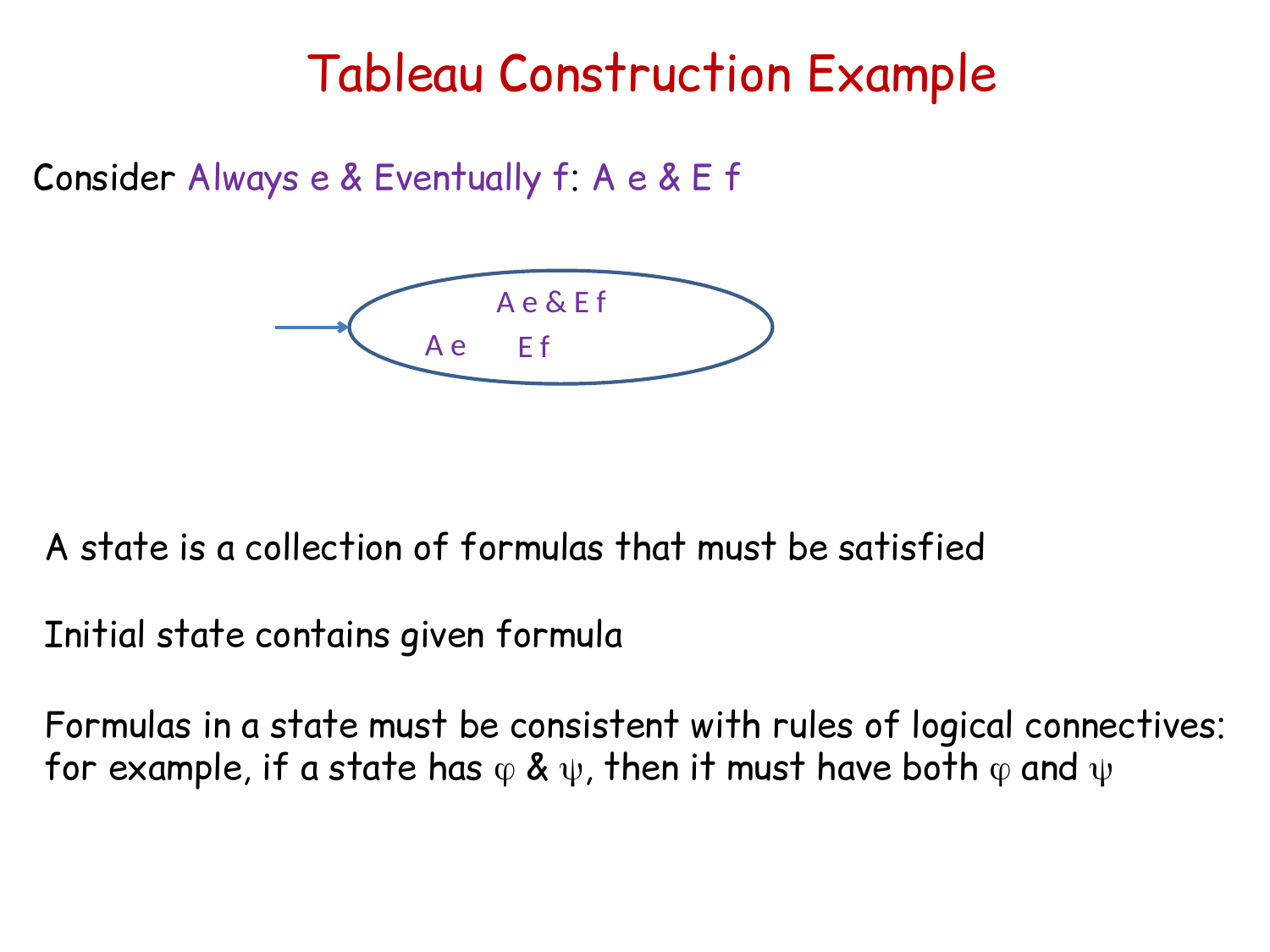

# Tableau Construction Example
Consider Always e & Eventually f: A e & E f

A e & E f
A e
E f
A state is a collection of formulas that must be satisfied

Initial state contains given formula

Formulas in a state must be consistent with rules of logical connectives: for example, if a state has ϕ & ψ, then it must have both ϕ and ψ